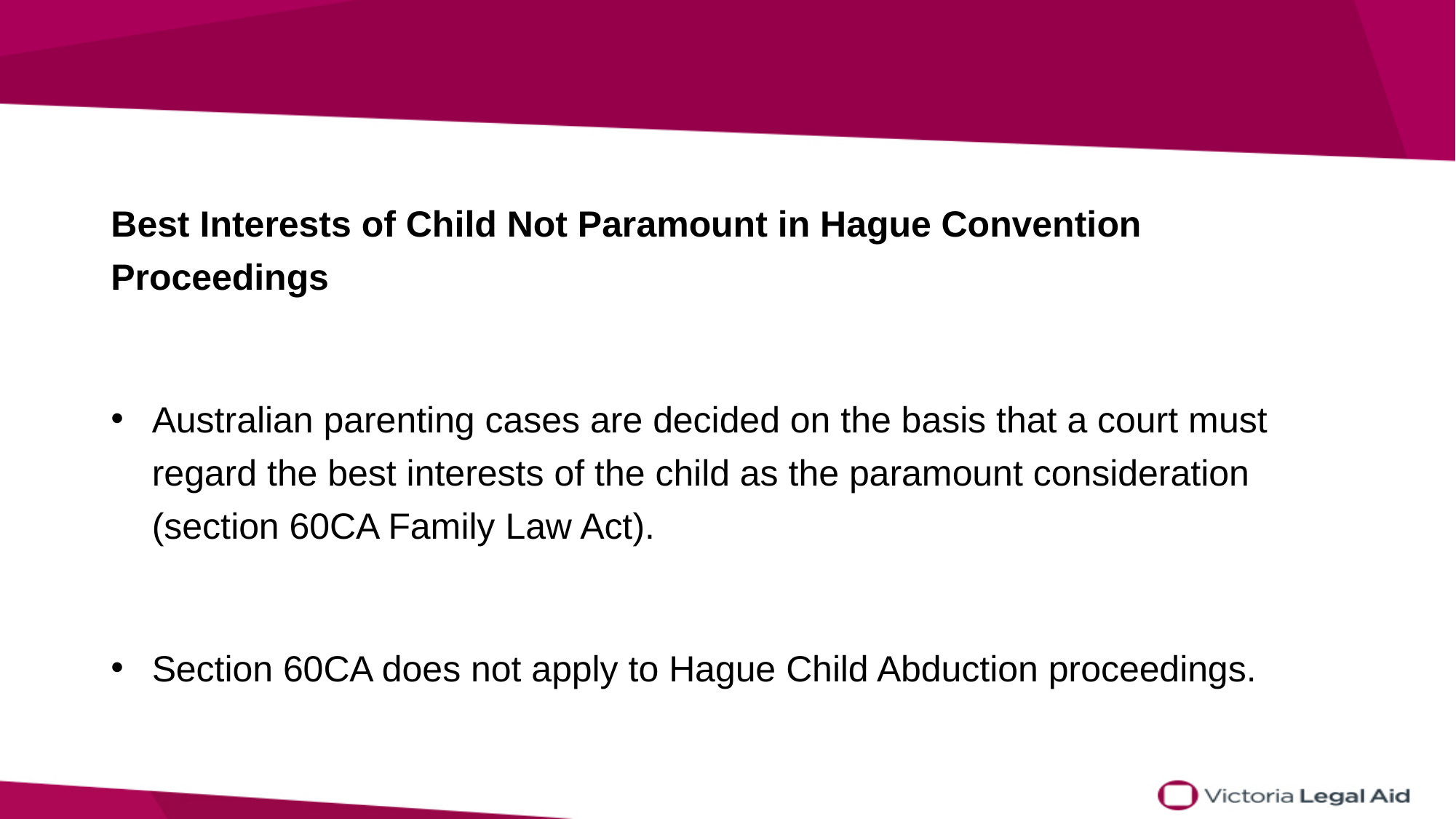

Best Interests of Child Not Paramount in Hague Convention Proceedings

Australian parenting cases are decided on the basis that a court must regard the best interests of the child as the paramount consideration (section 60CA Family Law Act).

Section 60CA does not apply to Hague Child Abduction proceedings.